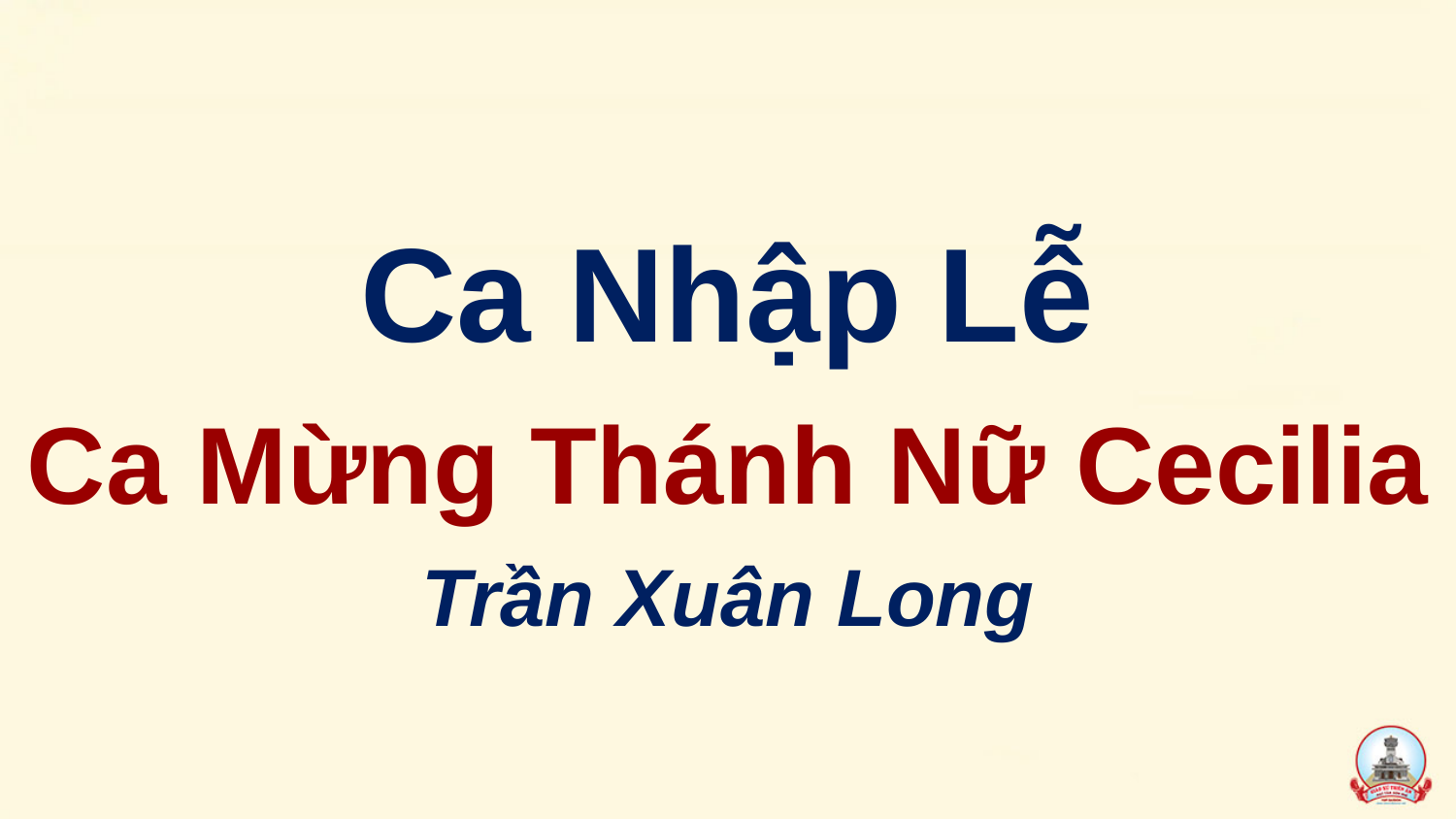

# Ca Nhập Lễ Ca Mừng Thánh Nữ Cecilia Trần Xuân Long